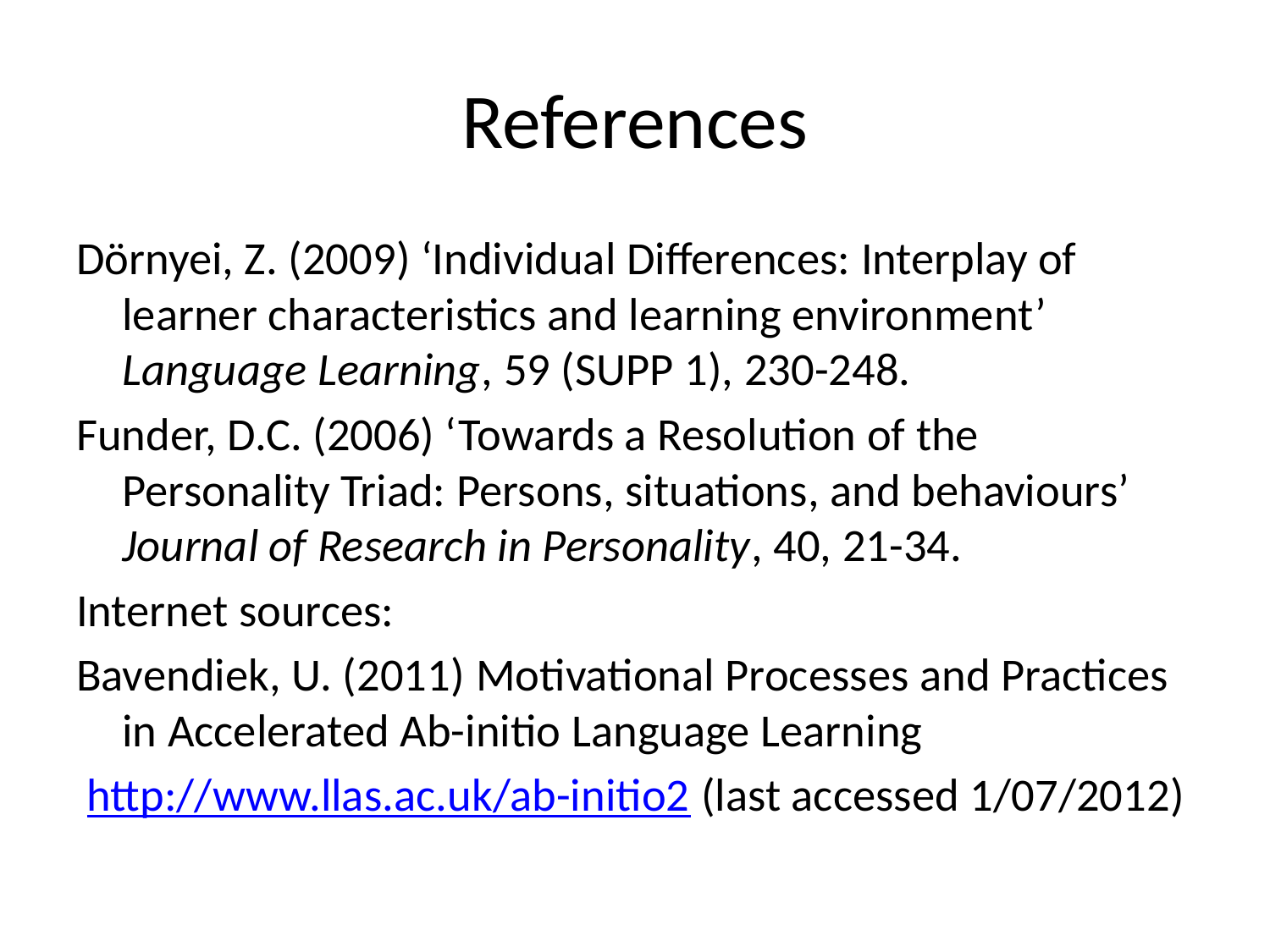

# References
Dörnyei, Z. (2009) ‘Individual Differences: Interplay of learner characteristics and learning environment’ Language Learning, 59 (SUPP 1), 230-248.
Funder, D.C. (2006) ‘Towards a Resolution of the Personality Triad: Persons, situations, and behaviours’ Journal of Research in Personality, 40, 21-34.
Internet sources:
Bavendiek, U. (2011) Motivational Processes and Practices in Accelerated Ab-initio Language Learning
 http://www.llas.ac.uk/ab-initio2 (last accessed 1/07/2012)